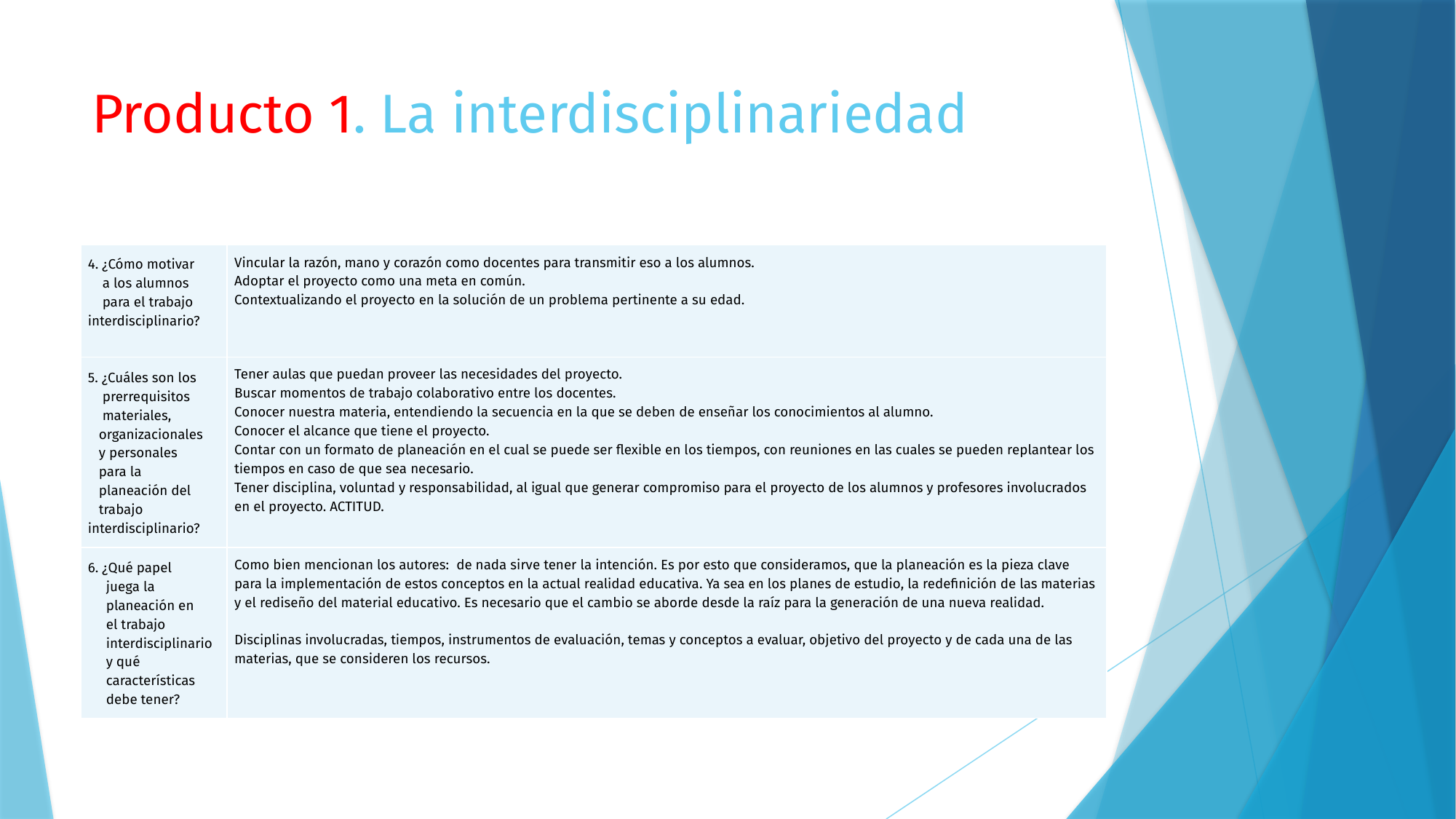

# Producto 1. La interdisciplinariedad
| 4. ¿Cómo motivar a los alumnos para el trabajo interdisciplinario? | Vincular la razón, mano y corazón como docentes para transmitir eso a los alumnos. Adoptar el proyecto como una meta en común. Contextualizando el proyecto en la solución de un problema pertinente a su edad. |
| --- | --- |
| 5. ¿Cuáles son los prerrequisitos materiales, organizacionales y personales para la planeación del trabajo interdisciplinario? | Tener aulas que puedan proveer las necesidades del proyecto. Buscar momentos de trabajo colaborativo entre los docentes. Conocer nuestra materia, entendiendo la secuencia en la que se deben de enseñar los conocimientos al alumno. Conocer el alcance que tiene el proyecto. Contar con un formato de planeación en el cual se puede ser flexible en los tiempos, con reuniones en las cuales se pueden replantear los tiempos en caso de que sea necesario. Tener disciplina, voluntad y responsabilidad, al igual que generar compromiso para el proyecto de los alumnos y profesores involucrados en el proyecto. ACTITUD. |
| 6. ¿Qué papel juega la planeación en el trabajo interdisciplinario y qué características debe tener? | Como bien mencionan los autores: de nada sirve tener la intención. Es por esto que consideramos, que la planeación es la pieza clave para la implementación de estos conceptos en la actual realidad educativa. Ya sea en los planes de estudio, la redefinición de las materias y el rediseño del material educativo. Es necesario que el cambio se aborde desde la raíz para la generación de una nueva realidad.   Disciplinas involucradas, tiempos, instrumentos de evaluación, temas y conceptos a evaluar, objetivo del proyecto y de cada una de las materias, que se consideren los recursos. |
| --- | --- |